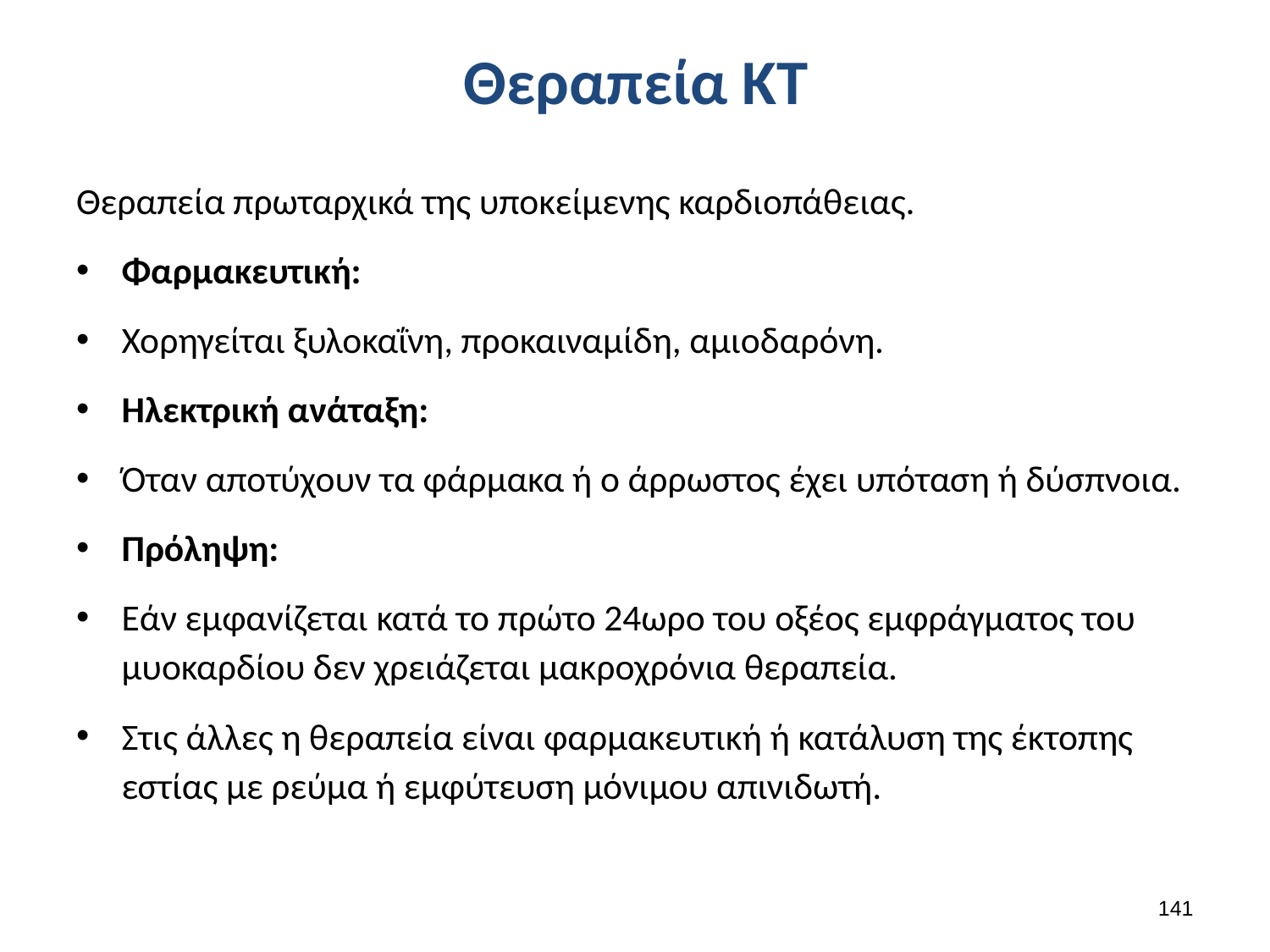

# Θεραπεία ΚΤ
Θεραπεία πρωταρχικά της υποκείμενης καρδιοπάθειας.
Φαρμακευτική:
Χορηγείται ξυλοκαΐνη, προκαιναμίδη, αμιοδαρόνη.
Ηλεκτρική ανάταξη:
Όταν αποτύχουν τα φάρμακα ή ο άρρωστος έχει υπόταση ή δύσπνοια.
Πρόληψη:
Εάν εμφανίζεται κατά το πρώτο 24ωρο του οξέος εμφράγματος του μυοκαρδίου δεν χρειάζεται μακροχρόνια θεραπεία.
Στις άλλες η θεραπεία είναι φαρμακευτική ή κατάλυση της έκτοπης εστίας με ρεύμα ή εμφύτευση μόνιμου απινιδωτή.

141